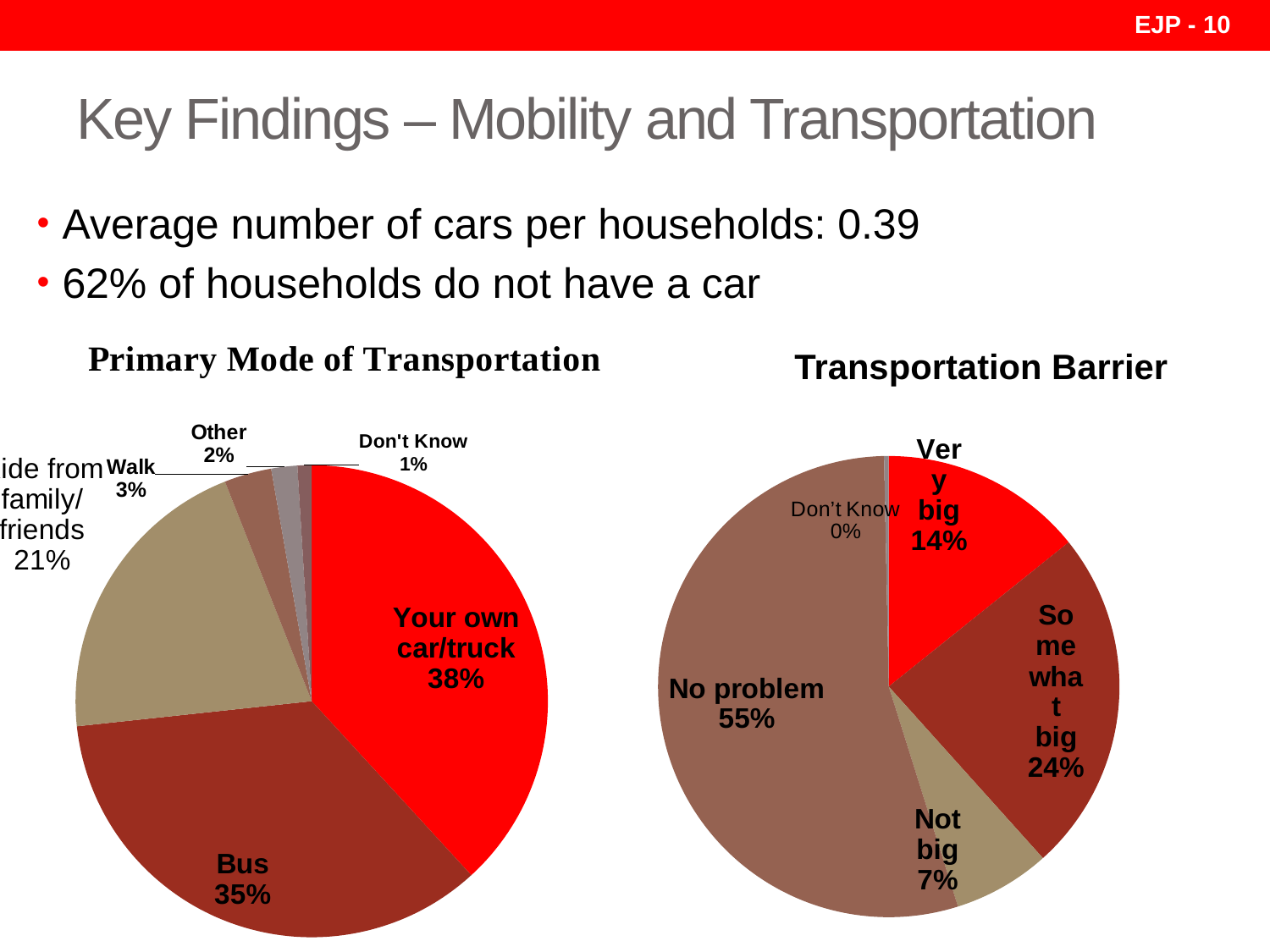

EJP - 10
# Key Findings – Mobility and Transportation
Average number of cars per households: 0.39
62% of households do not have a car

### Chart

| Category |  |
|---|---|
| Your own car/truck | 236.0 |
| Bus | 217.0 |
| Ride from family/friends | 128.0 |
| Walk | 20.0 |
| Other | 11.0 |
| Don't Know | 6.0 |
Transportation Barrier

### Chart

| Category |  |
|---|---|
| Very big | 88.0 |
| Somewhat big | 149.0 |
| Not big | 42.0 |
| No problem | 337.0 |
| DK | 2.0 |